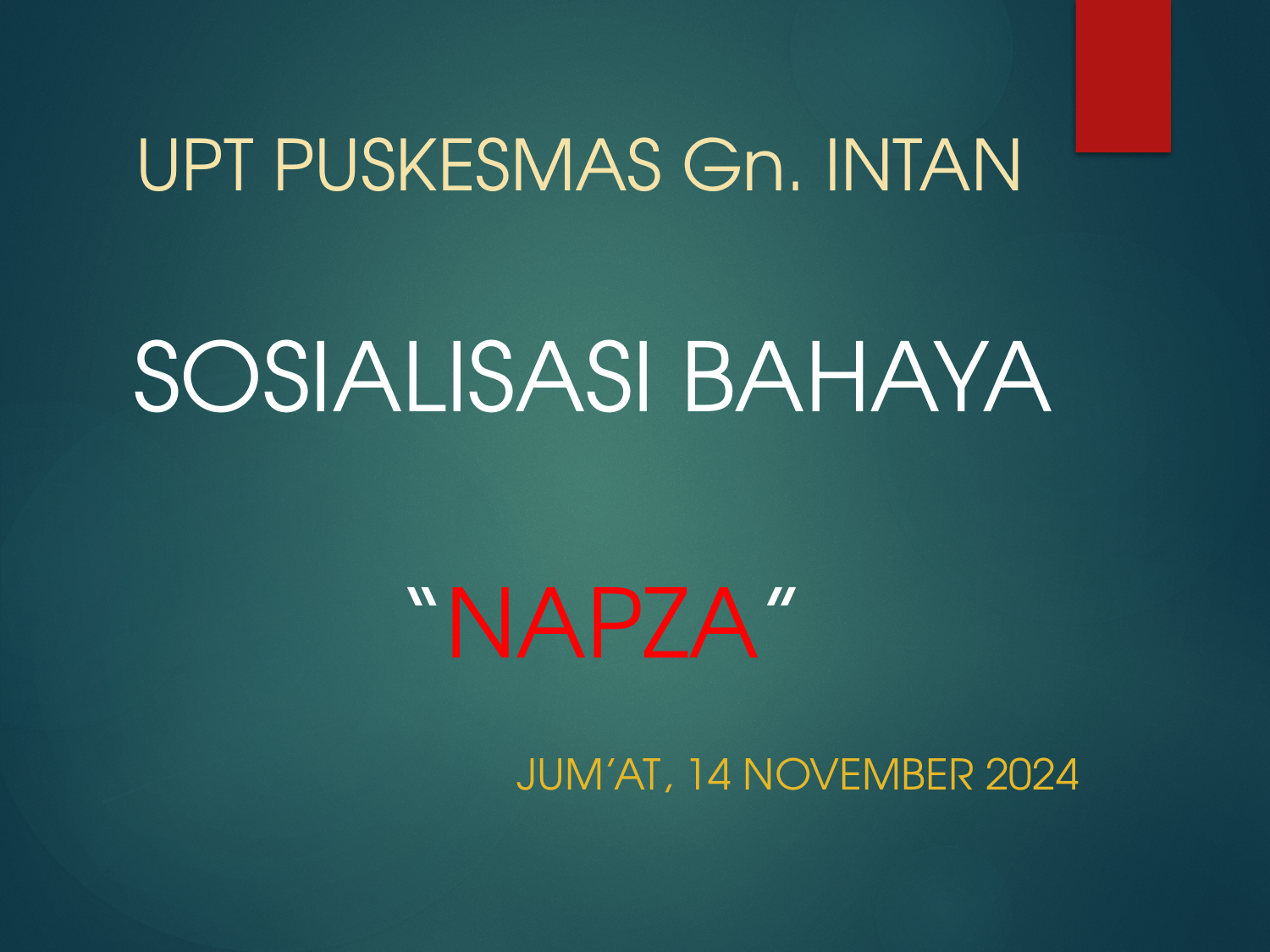

# UPT PUSKESMAS Gn. INTAN
SOSIALISASI BAHAYA
“NAPZA”
JUM’AT, 14 NOVEMBER 2024